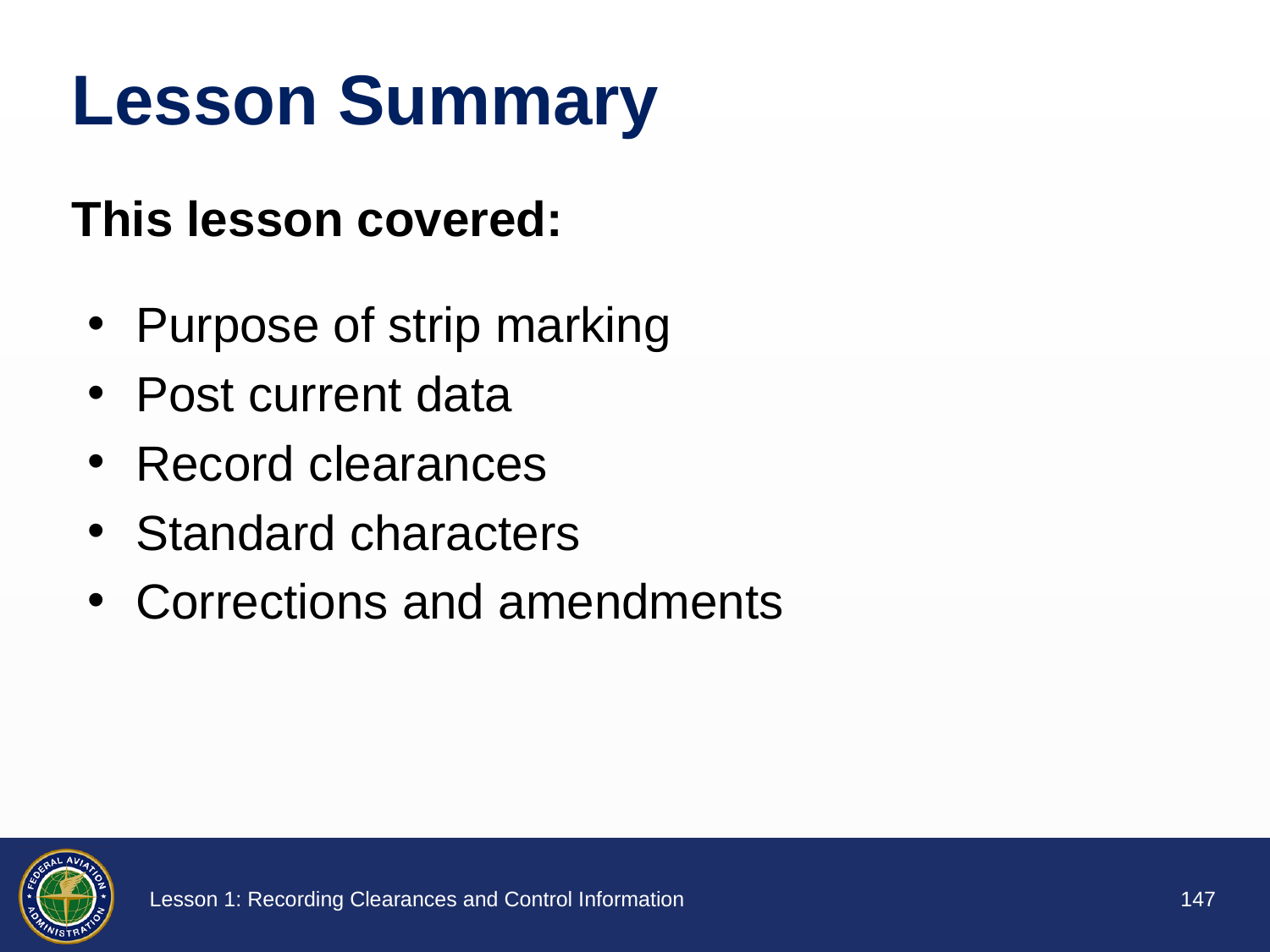

147
Purpose of strip marking
Post current data
Record clearances
Standard characters
Corrections and amendments